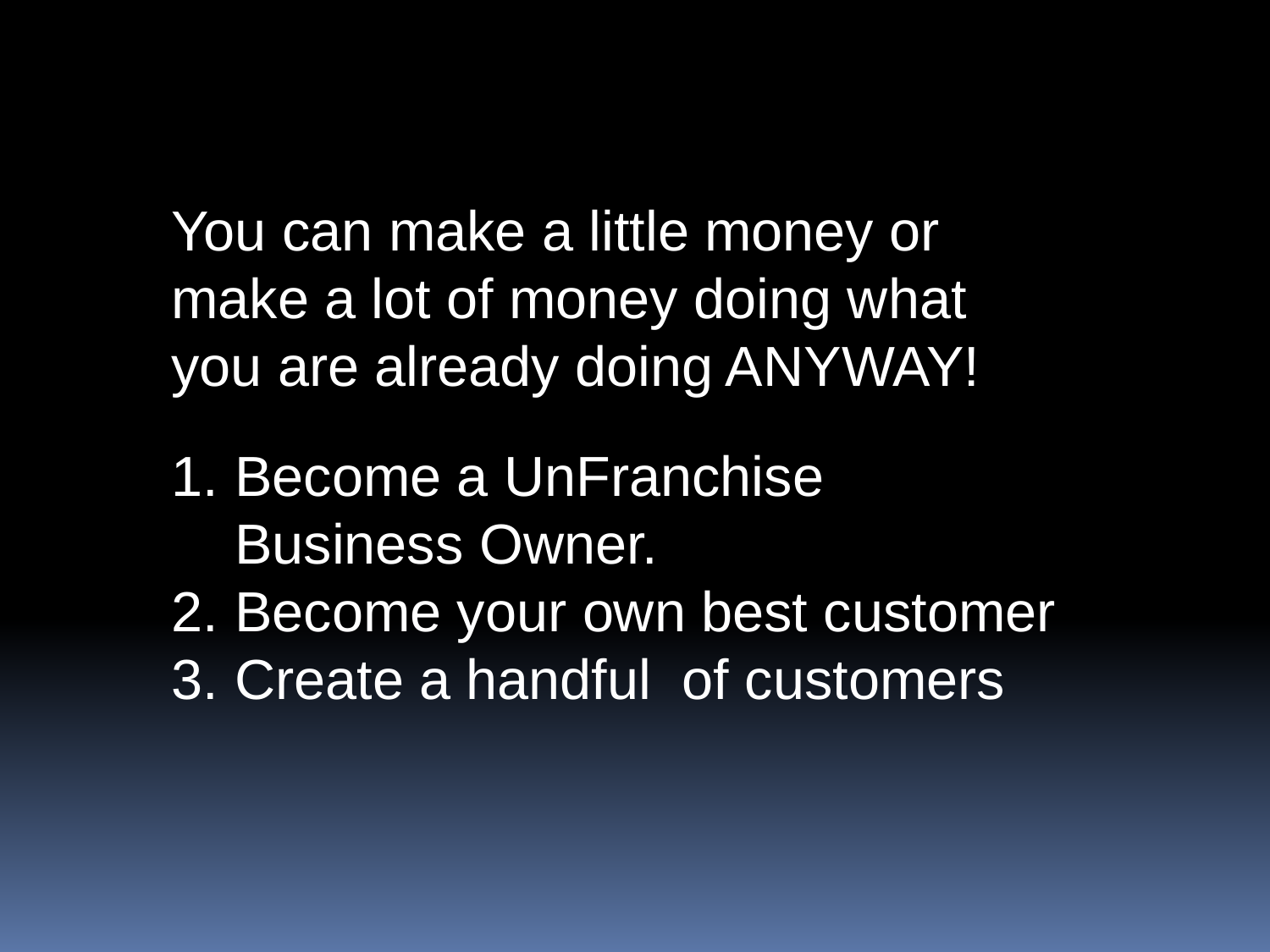

You can make a little money or make a lot of money doing what you are already doing ANYWAY!

Become a UnFranchise Business Owner.
Become your own best customer
Create a handful  of customers